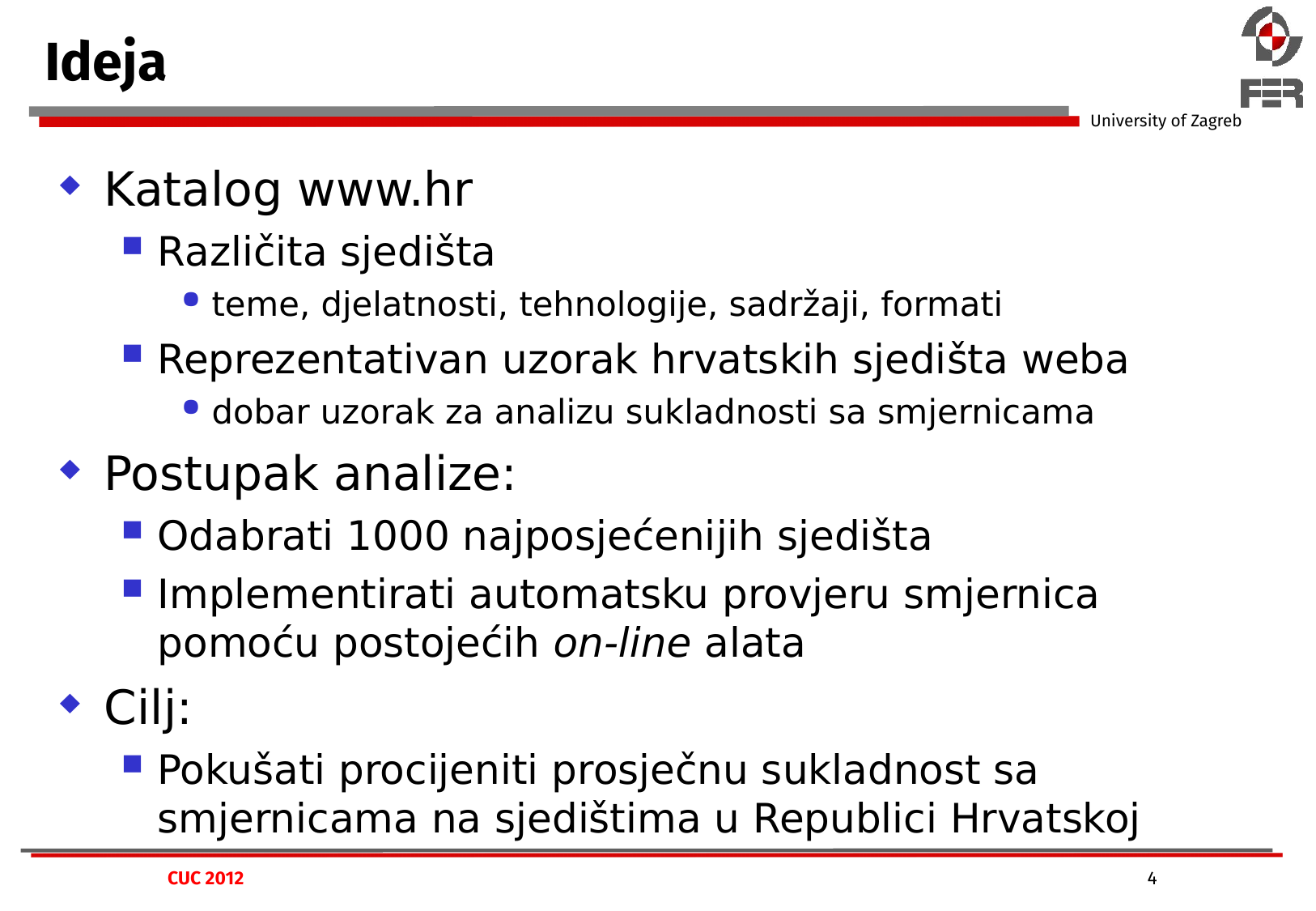

# Ideja
Katalog www.hr
Različita sjedišta
teme, djelatnosti, tehnologije, sadržaji, formati
Reprezentativan uzorak hrvatskih sjedišta weba
dobar uzorak za analizu sukladnosti sa smjernicama
Postupak analize:
Odabrati 1000 najposjećenijih sjedišta
Implementirati automatsku provjeru smjernica pomoću postojećih on-line alata
Cilj:
Pokušati procijeniti prosječnu sukladnost sa smjernicama na sjedištima u Republici Hrvatskoj